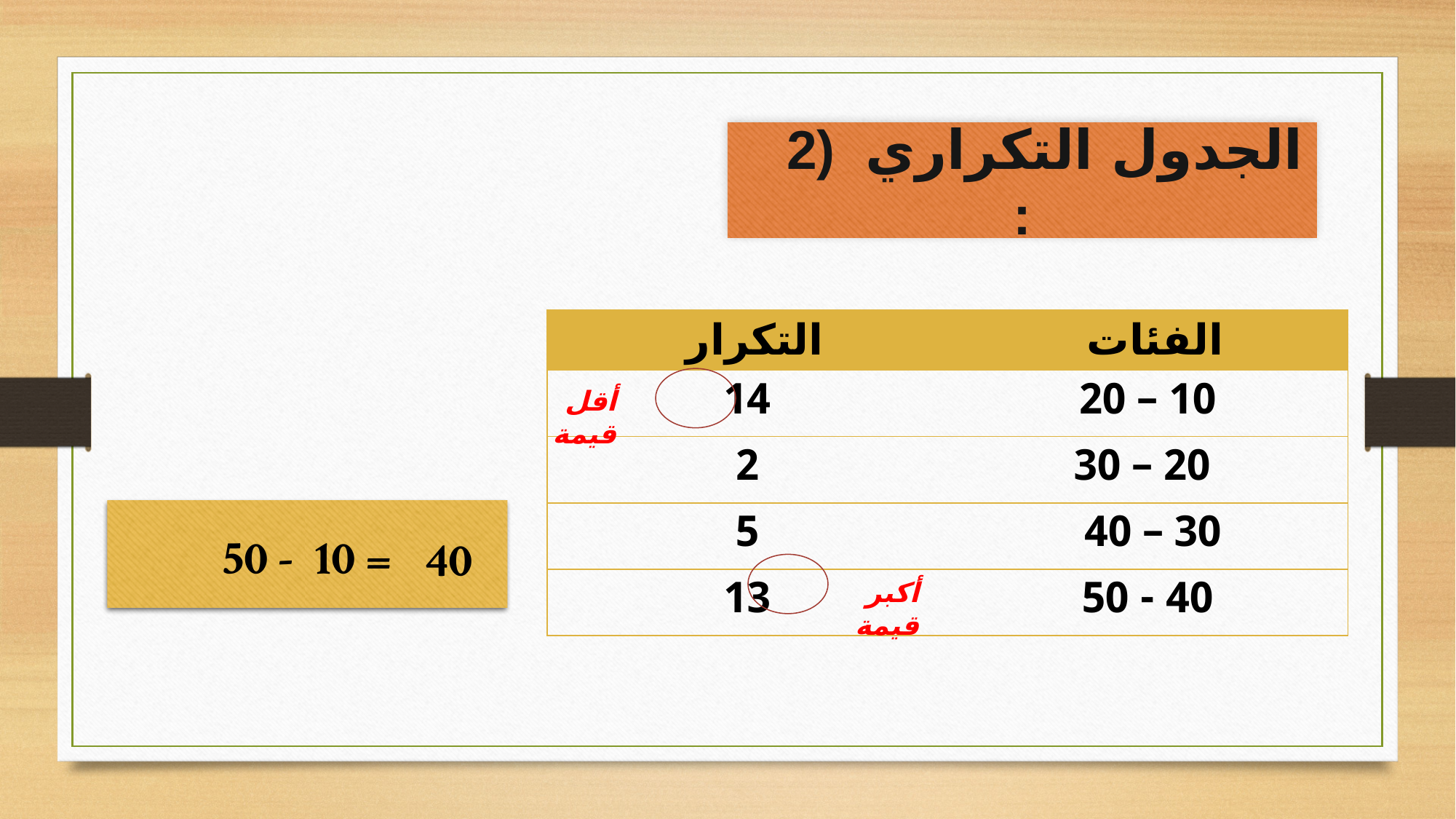

2)  الجدول التكراري :
| التكرار | الفئات |
| --- | --- |
| 14 | 10 – 20 |
| 2 | 20 – 30 |
| 5 | 30 – 40 |
| 13 | 40 - 50 |

 أقل قيمة
50 -  10 =
40

 أكبر قيمة